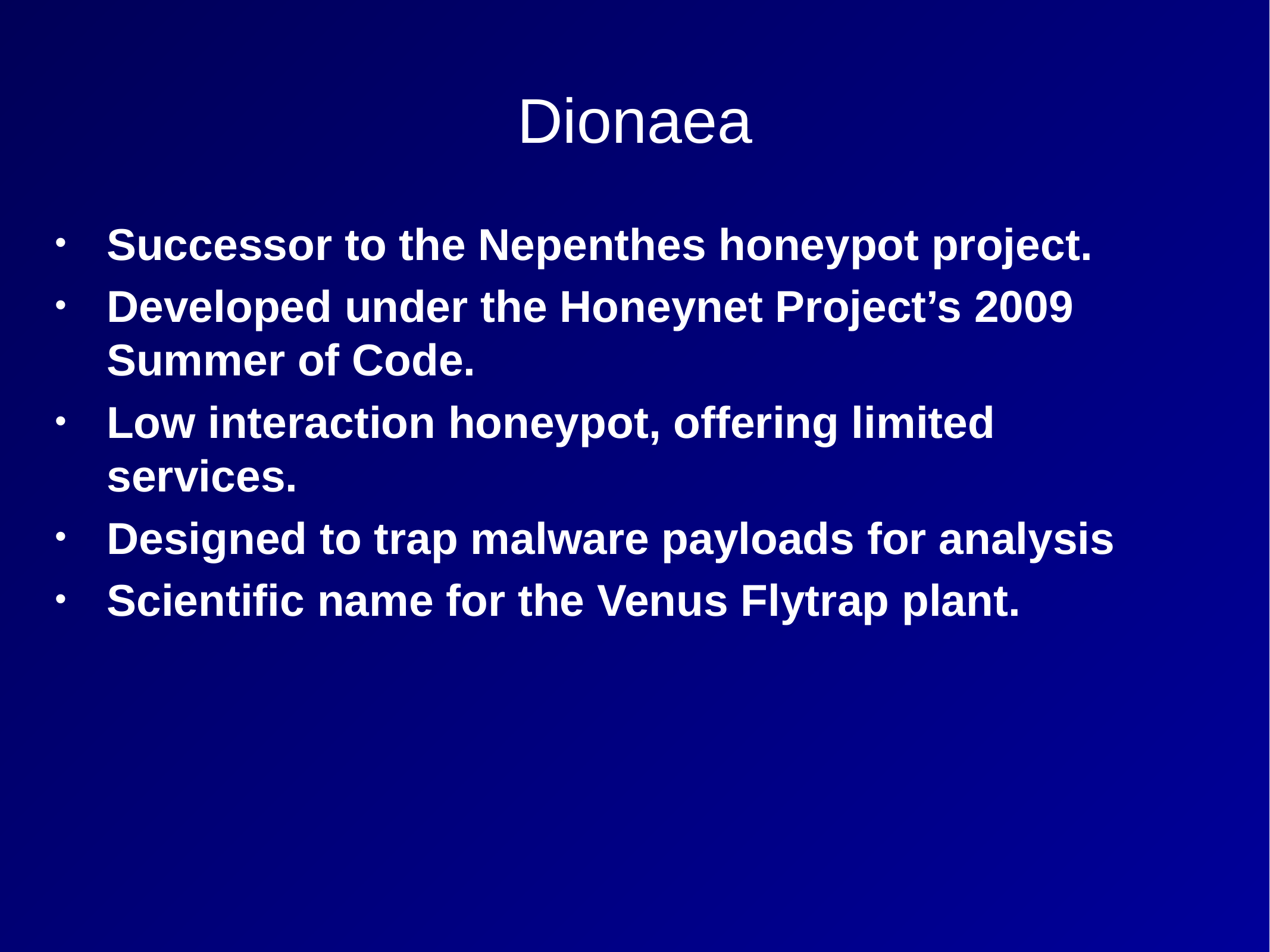

Dionaea
Successor to the Nepenthes honeypot project.
Developed under the Honeynet Project’s 2009 Summer of Code.
Low interaction honeypot, offering limited services.
Designed to trap malware payloads for analysis
Scientific name for the Venus Flytrap plant.